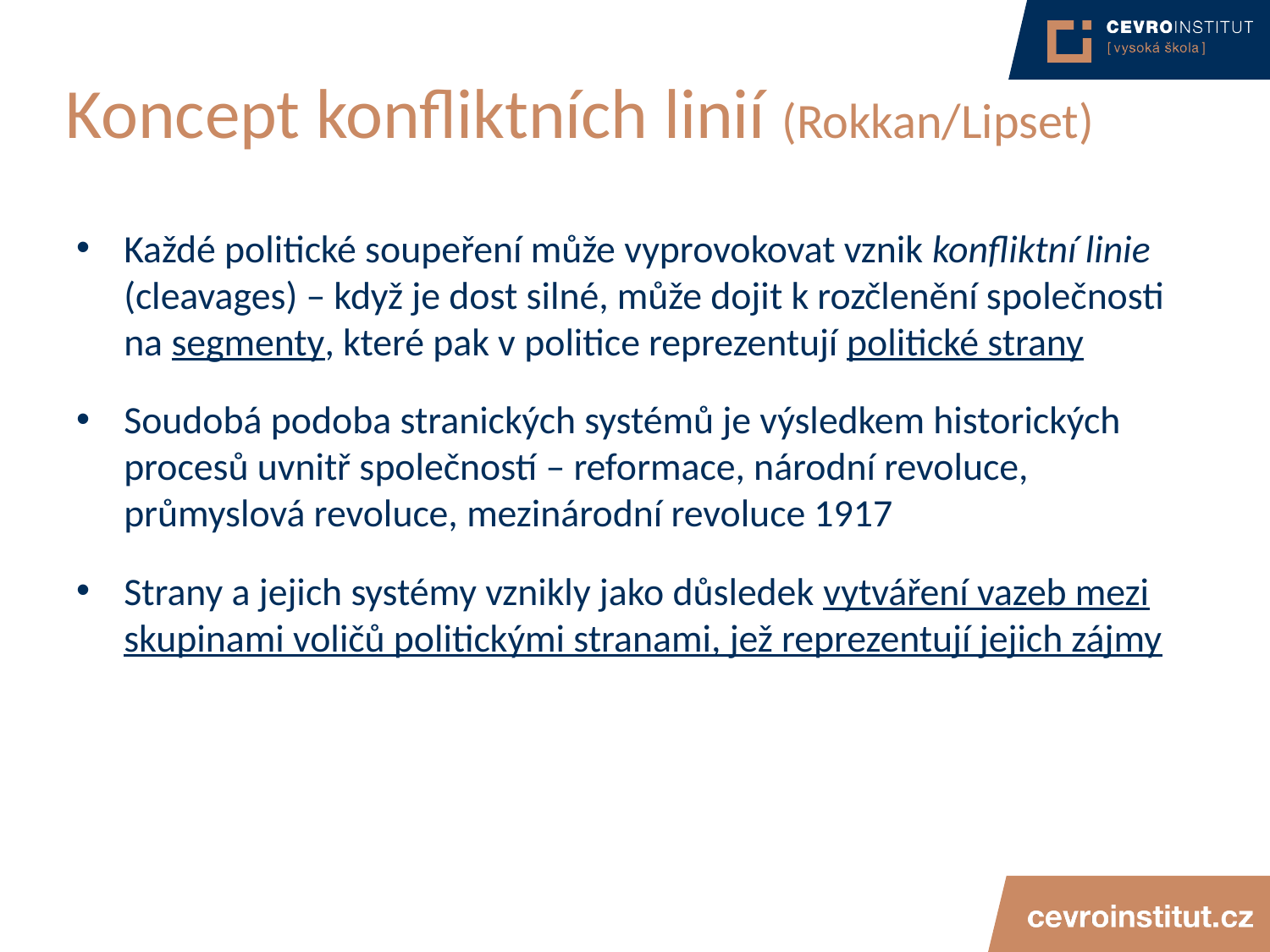

# Koncept konfliktních linií (Rokkan/Lipset)
Každé politické soupeření může vyprovokovat vznik konfliktní linie (cleavages) – když je dost silné, může dojit k rozčlenění společnosti na segmenty, které pak v politice reprezentují politické strany
Soudobá podoba stranických systémů je výsledkem historických procesů uvnitř společností – reformace, národní revoluce, průmyslová revoluce, mezinárodní revoluce 1917
Strany a jejich systémy vznikly jako důsledek vytváření vazeb mezi skupinami voličů politickými stranami, jež reprezentují jejich zájmy